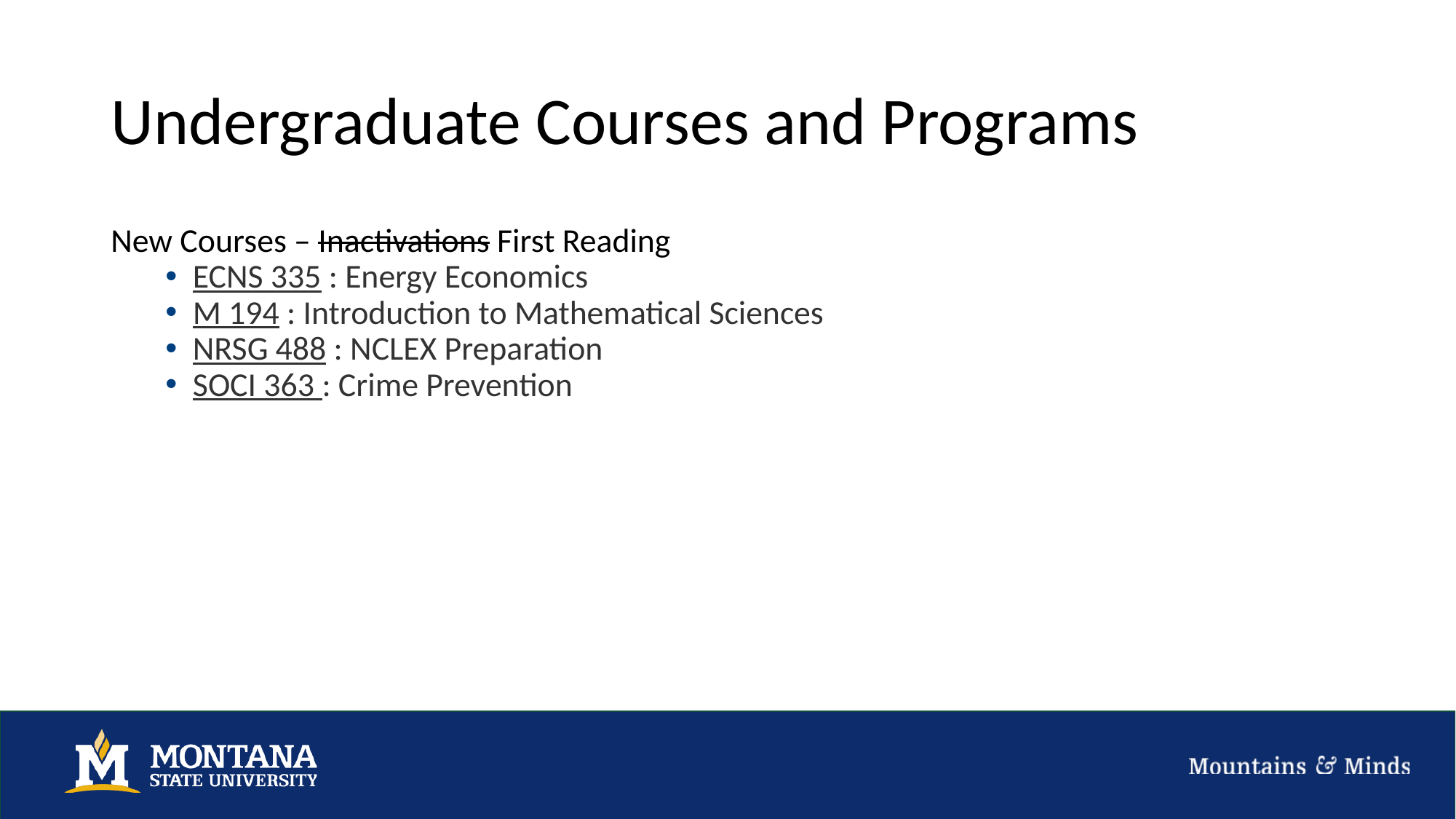

# Undergraduate Courses and Programs
New Courses – Inactivations First Reading
ECNS 335 : Energy Economics
M 194 : Introduction to Mathematical Sciences
NRSG 488 : NCLEX Preparation
SOCI 363 : Crime Prevention